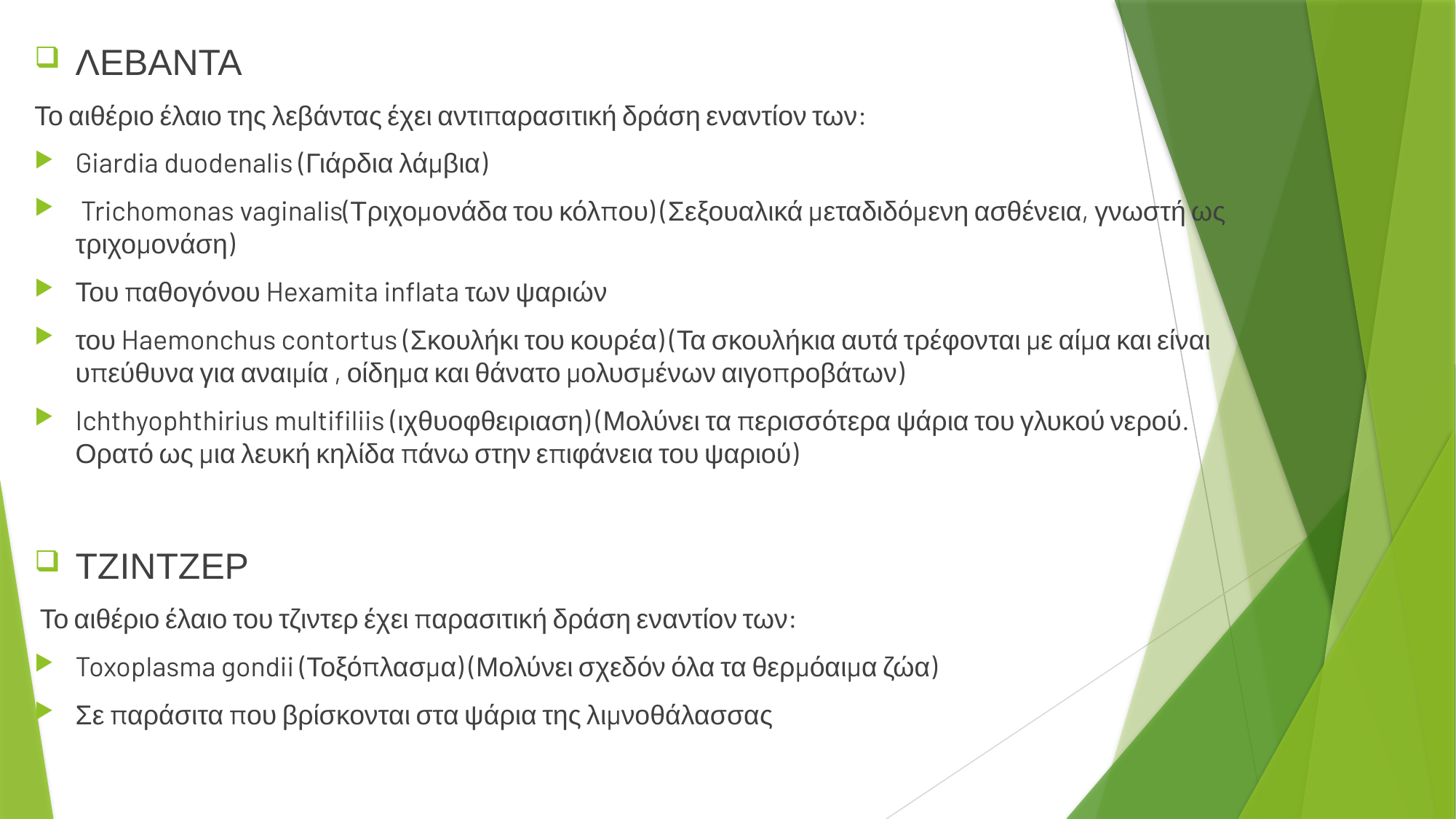

ΛΕΒΑΝΤΑ
Το αιθέριο έλαιο της λεβάντας έχει αντιπαρασιτική δράση εναντίον των:
Giardia duodenalis (Γιάρδια λάμβια)
 Trichomonas vaginalis(Τριχομονάδα του κόλπου) (Σεξουαλικά μεταδιδόμενη ασθένεια, γνωστή ως τριχομονάση)
Του παθογόνου Hexamita inflata των ψαριών
του Haemonchus contortus (Σκουλήκι του κουρέα) (Τα σκουλήκια αυτά τρέφονται με αίμα και είναι υπεύθυνα για αναιμία , οίδημα και θάνατο μολυσμένων αιγοπροβάτων)
Ichthyophthirius multifiliis (ιχθυοφθειριαση) (Μολύνει τα περισσότερα ψάρια του γλυκού νερού. Ορατό ως μια λευκή κηλίδα πάνω στην επιφάνεια του ψαριού)

ΤΖΙΝΤΖΕΡ
 Το αιθέριο έλαιο του τζιντερ έχει παρασιτική δράση εναντίον των:
Toxoplasma gondii (Τοξόπλασμα) (Μολύνει σχεδόν όλα τα θερμόαιμα ζώα)
Σε παράσιτα που βρίσκονται στα ψάρια της λιμνοθάλασσας